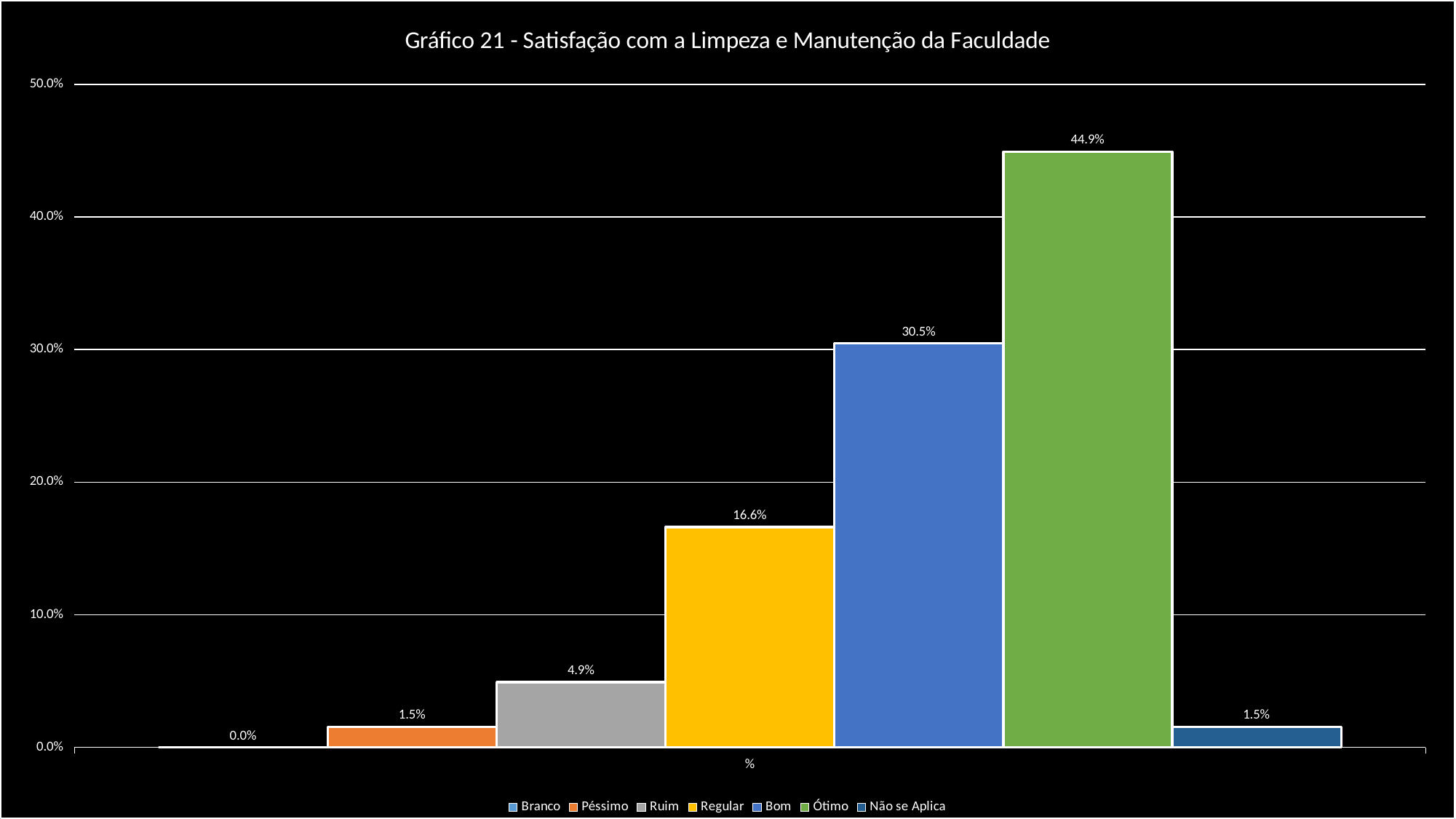

### Chart: Gráfico 21 - Satisfação com a Limpeza e Manutenção da Faculdade

| Category | Branco | Péssimo | Ruim | Regular | Bom | Ótimo | Não se Aplica |
|---|---|---|---|---|---|---|---|
| % | 0.0 | 0.0153846153846154 | 0.0492307692307692 | 0.166153846153846 | 0.304615384615385 | 0.449230769230769 | 0.0153846153846154 |